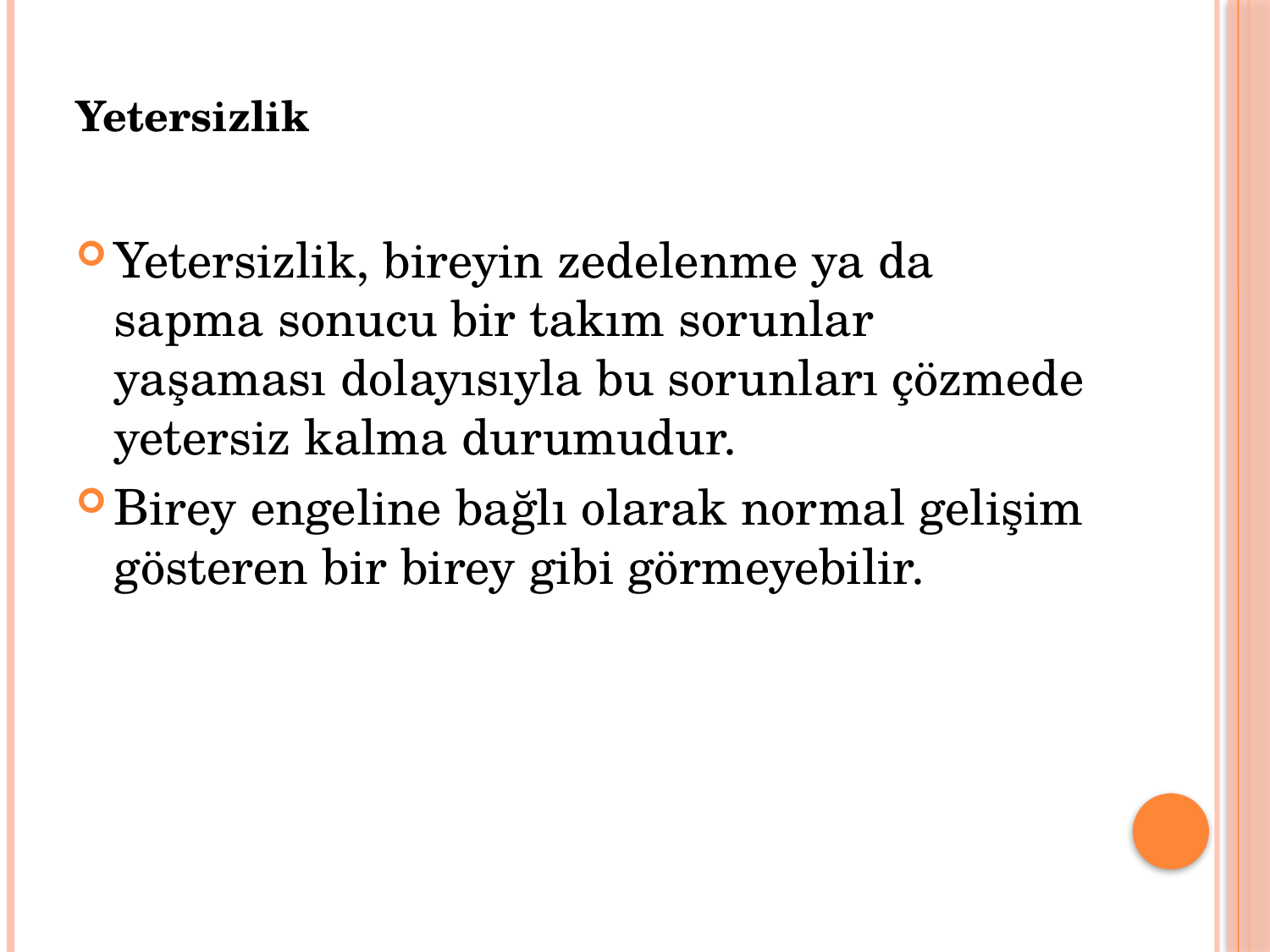

# Yetersizlik
Yetersizlik, bireyin zedelenme ya da sapma sonucu bir takım sorunlar yaşaması dolayısıyla bu sorunları çözmede yetersiz kalma durumudur.
Birey engeline bağlı olarak normal gelişim gösteren bir birey gibi görmeyebilir.